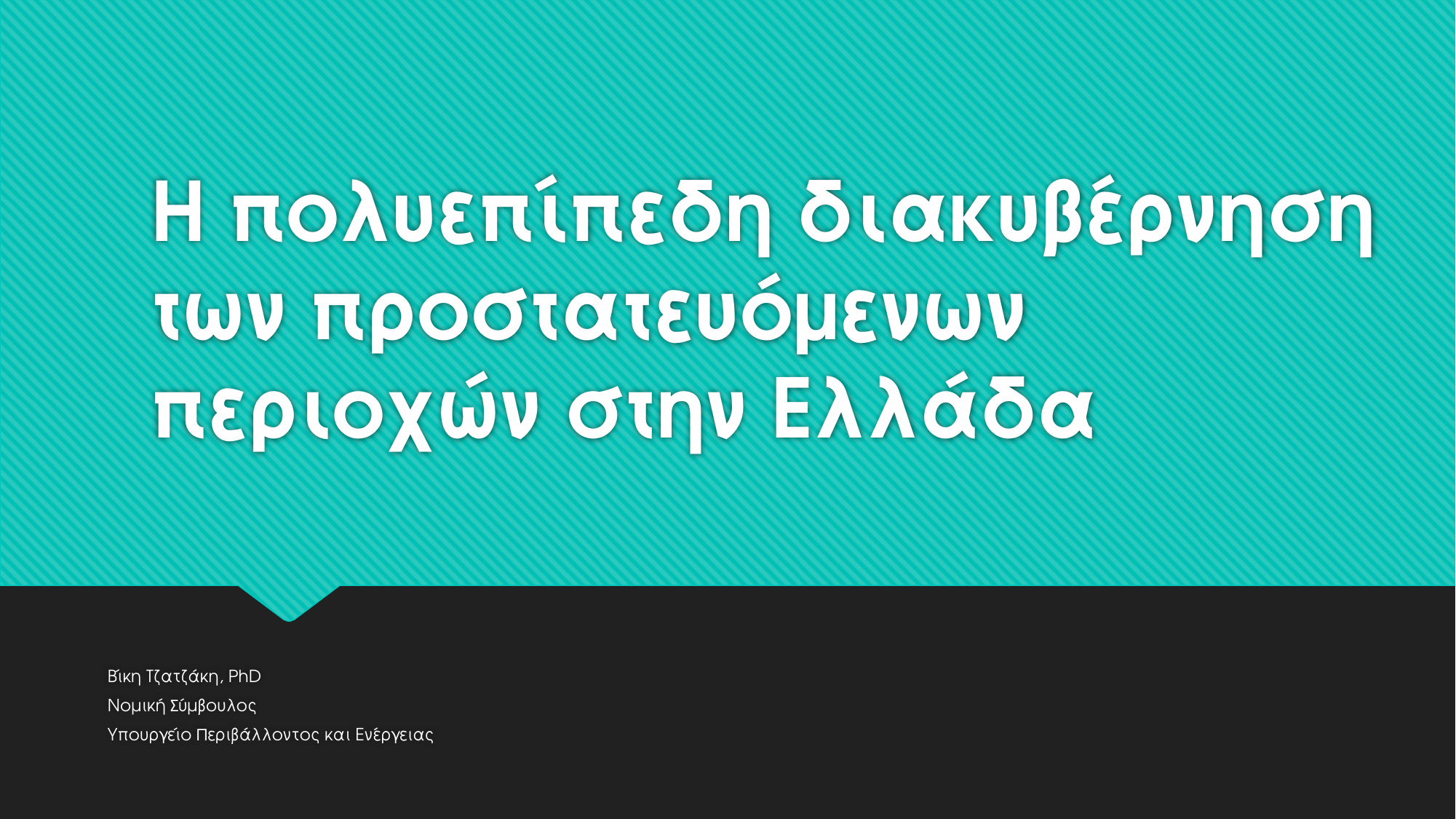

# Η πολυεπίπεδη διακυβέρνηση των προστατευόμενων περιοχών στην Ελλάδα

Βίκη Τζατζάκη, PhD
Νομική Σύμβουλος
Υπουργείο Περιβάλλοντος και Ενέργειας